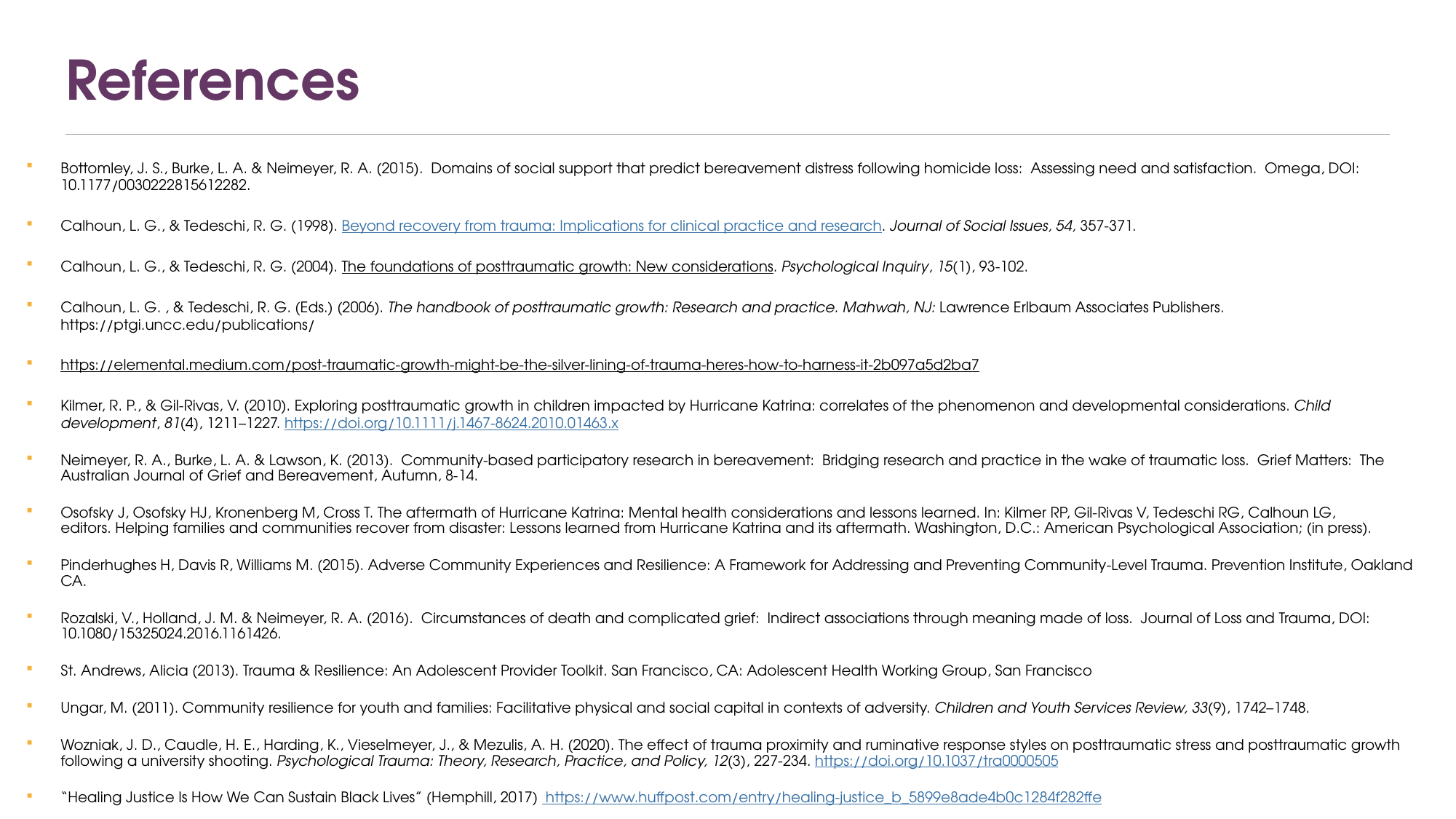

# References
Bottomley, J. S., Burke, L. A. & Neimeyer, R. A. (2015).  Domains of social support that predict bereavement distress following homicide loss:  Assessing need and satisfaction.  Omega, DOI: 10.1177/0030222815612282.

Calhoun, L. G., & Tedeschi, R. G. (1998). Beyond recovery from trauma: Implications for clinical practice and research. Journal of Social Issues, 54, 357-371.

Calhoun, L. G., & Tedeschi, R. G. (2004). The foundations of posttraumatic growth: New considerations. Psychological Inquiry, 15(1), 93-102.

Calhoun, L. G. , & Tedeschi, R. G. (Eds.) (2006). The handbook of posttraumatic growth: Research and practice. Mahwah, NJ: Lawrence Erlbaum Associates Publishers. https://ptgi.uncc.edu/publications/

https://elemental.medium.com/post-traumatic-growth-might-be-the-silver-lining-of-trauma-heres-how-to-harness-it-2b097a5d2ba7

Kilmer, R. P., & Gil-Rivas, V. (2010). Exploring posttraumatic growth in children impacted by Hurricane Katrina: correlates of the phenomenon and developmental considerations. Child development, 81(4), 1211–1227. https://doi.org/10.1111/j.1467-8624.2010.01463.x

Neimeyer, R. A., Burke, L. A. & Lawson, K. (2013).  Community-based participatory research in bereavement:  Bridging research and practice in the wake of traumatic loss.  Grief Matters:  The Australian Journal of Grief and Bereavement, Autumn, 8-14.

Osofsky J, Osofsky HJ, Kronenberg M, Cross T. The aftermath of Hurricane Katrina: Mental health considerations and lessons learned. In: Kilmer RP, Gil-Rivas V, Tedeschi RG, Calhoun LG, editors. Helping families and communities recover from disaster: Lessons learned from Hurricane Katrina and its aftermath. Washington, D.C.: American Psychological Association; (in press).

Pinderhughes H, Davis R, Williams M. (2015). Adverse Community Experiences and Resilience: A Framework for Addressing and Preventing Community-Level Trauma. Prevention Institute, Oakland CA.

Rozalski, V., Holland, J. M. & Neimeyer, R. A. (2016).  Circumstances of death and complicated grief:  Indirect associations through meaning made of loss.  Journal of Loss and Trauma, DOI: 10.1080/15325024.2016.1161426.

St. Andrews, Alicia (2013). Trauma & Resilience: An Adolescent Provider Toolkit. San Francisco, CA: Adolescent Health Working Group, San Francisco

Ungar, M. (2011). Community resilience for youth and families: Facilitative physical and social capital in contexts of adversity. Children and Youth Services Review, 33(9), 1742–1748.

Wozniak, J. D., Caudle, H. E., Harding, K., Vieselmeyer, J., & Mezulis, A. H. (2020). The effect of trauma proximity and ruminative response styles on posttraumatic stress and posttraumatic growth following a university shooting. Psychological Trauma: Theory, Research, Practice, and Policy, 12(3), 227-234. https://doi.org/10.1037/tra0000505

“Healing Justice Is How We Can Sustain Black Lives” (Hemphill, 2017)  https://www.huffpost.com/entry/healing-justice_b_5899e8ade4b0c1284f282ffe